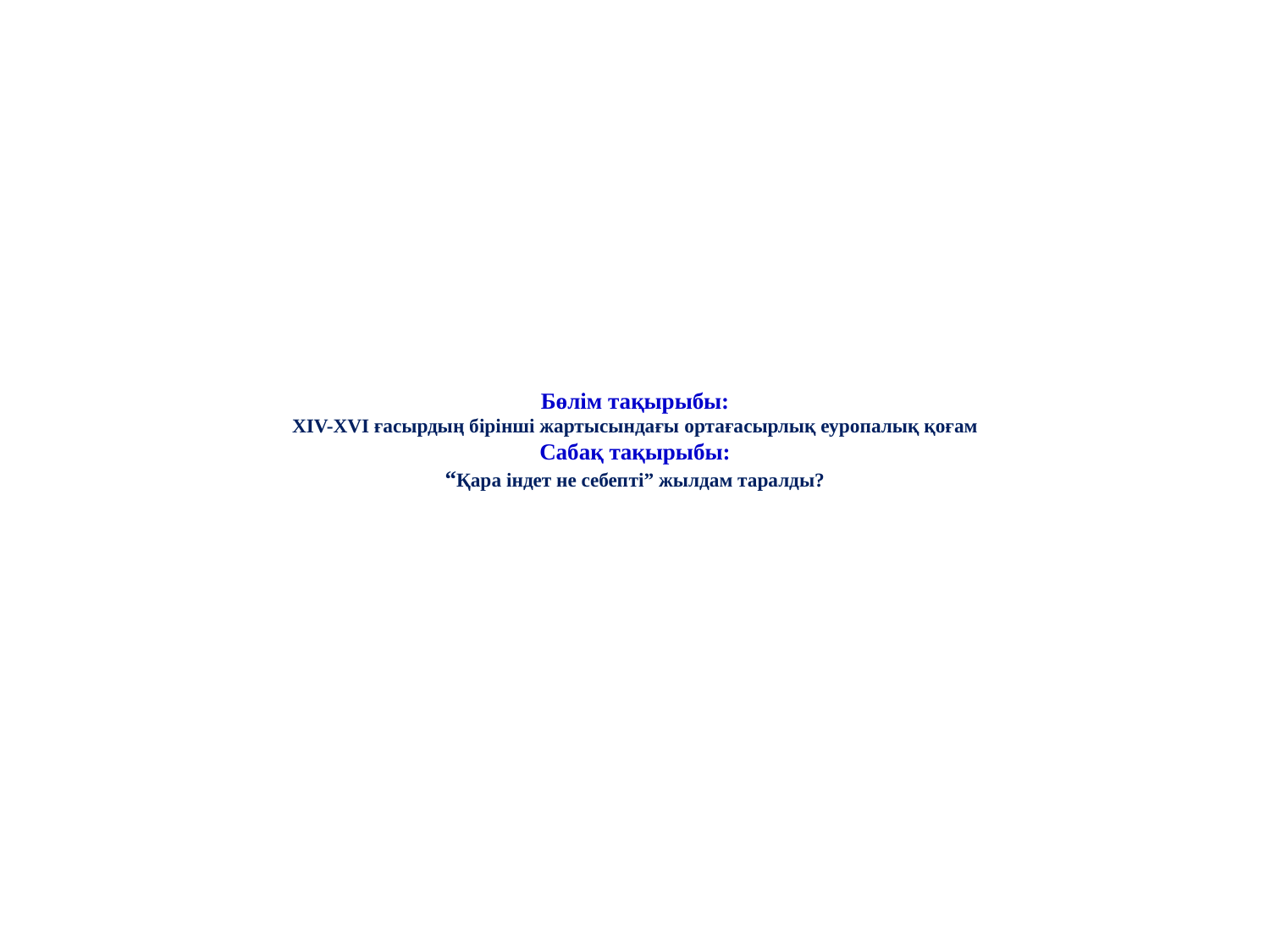

# Бөлім тақырыбы: XIV-XVI ғасырдың бірінші жартысындағы ортағасырлық еуропалық қоғам Сабақ тақырыбы: “Қара індет не себепті” жылдам таралды?